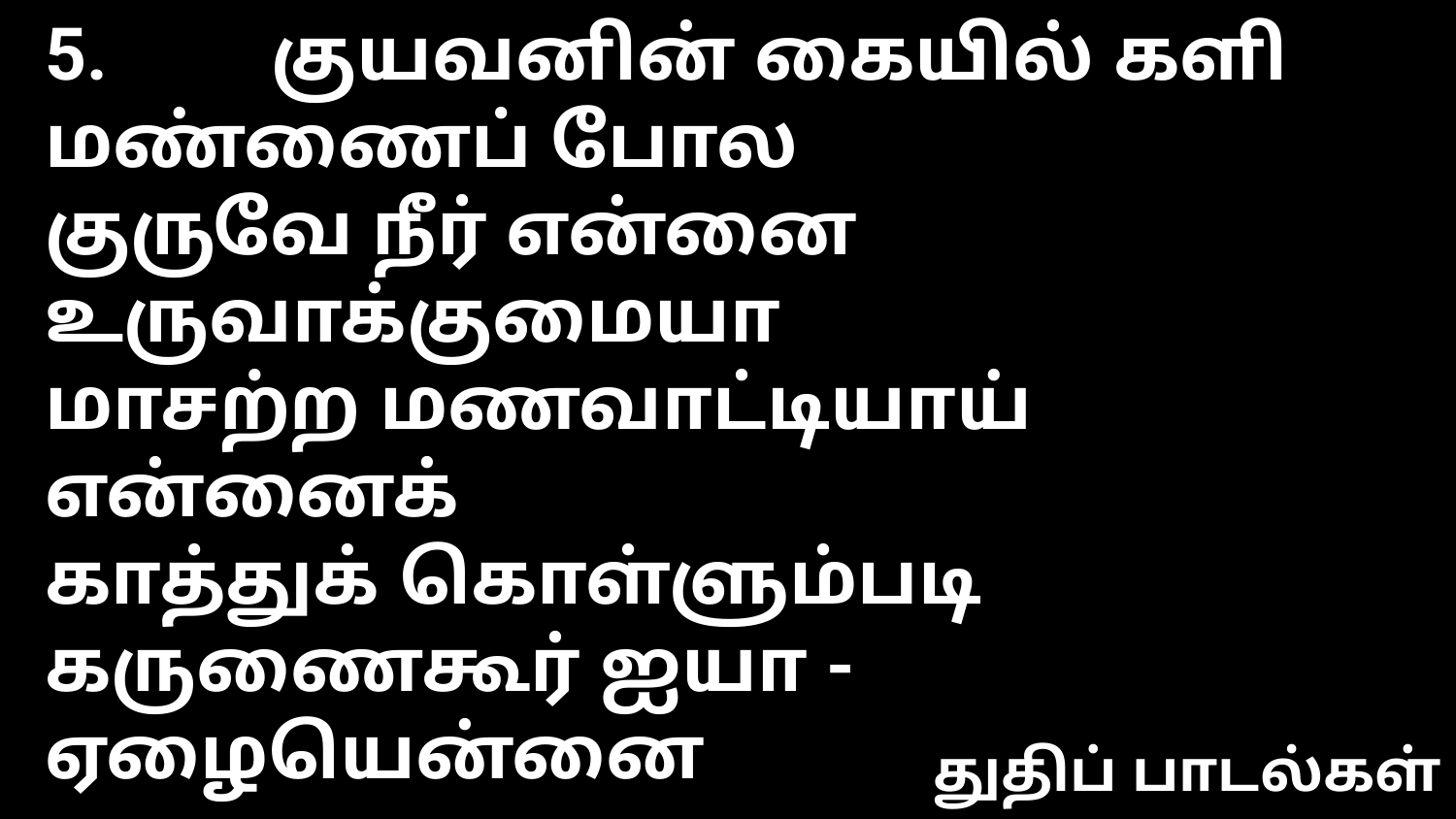

5.         குயவனின் கையில் களி மண்ணைப் போல
குருவே நீர் என்னை உருவாக்குமையா
மாசற்ற மணவாட்டியாய் என்னைக்
காத்துக் கொள்ளும்படி கருணைகூர் ஐயா - ஏழையென்னை

துதிப் பாடல்கள்